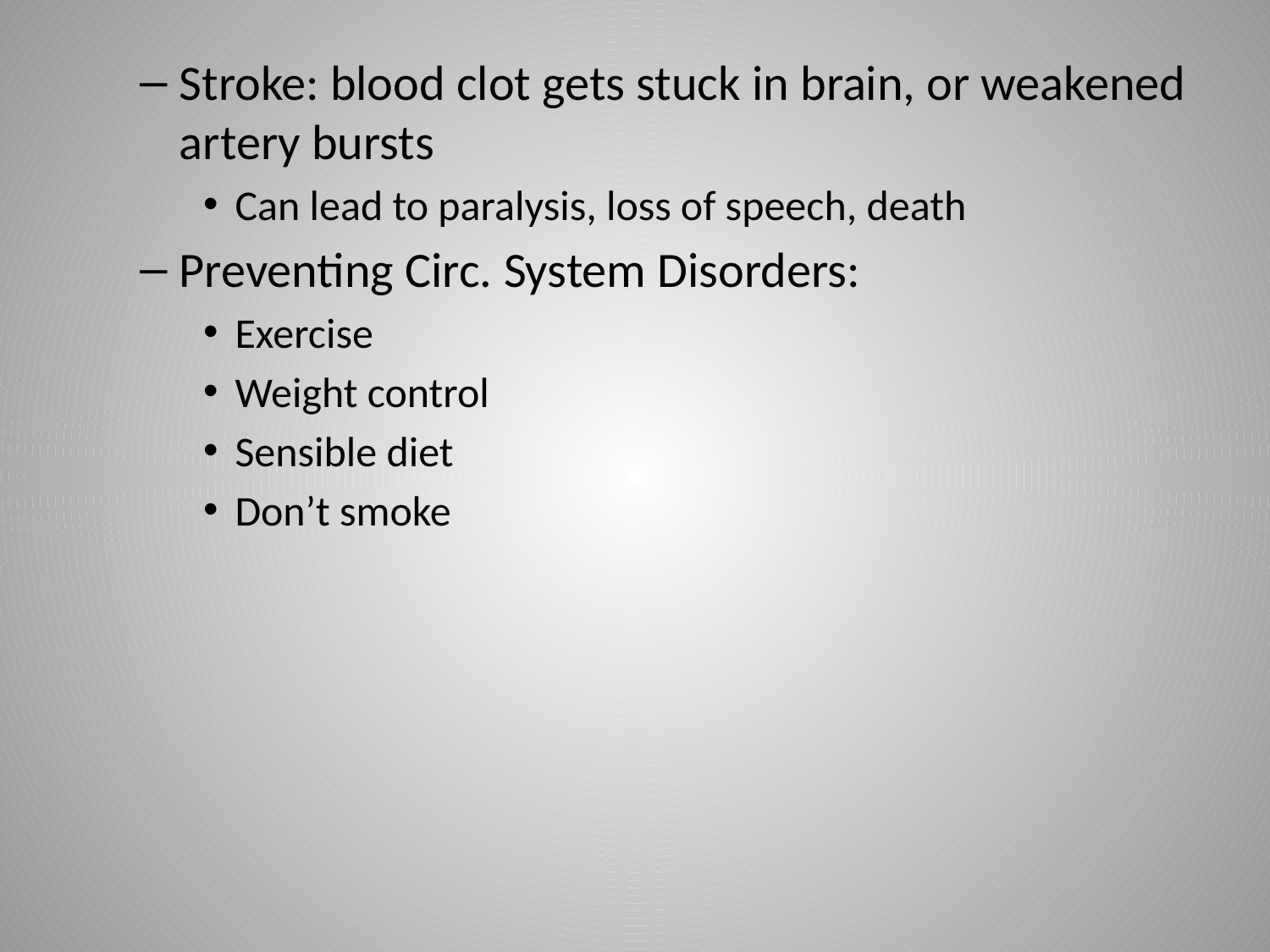

#
Stroke: blood clot gets stuck in brain, or weakened artery bursts
Can lead to paralysis, loss of speech, death
Preventing Circ. System Disorders:
Exercise
Weight control
Sensible diet
Don’t smoke